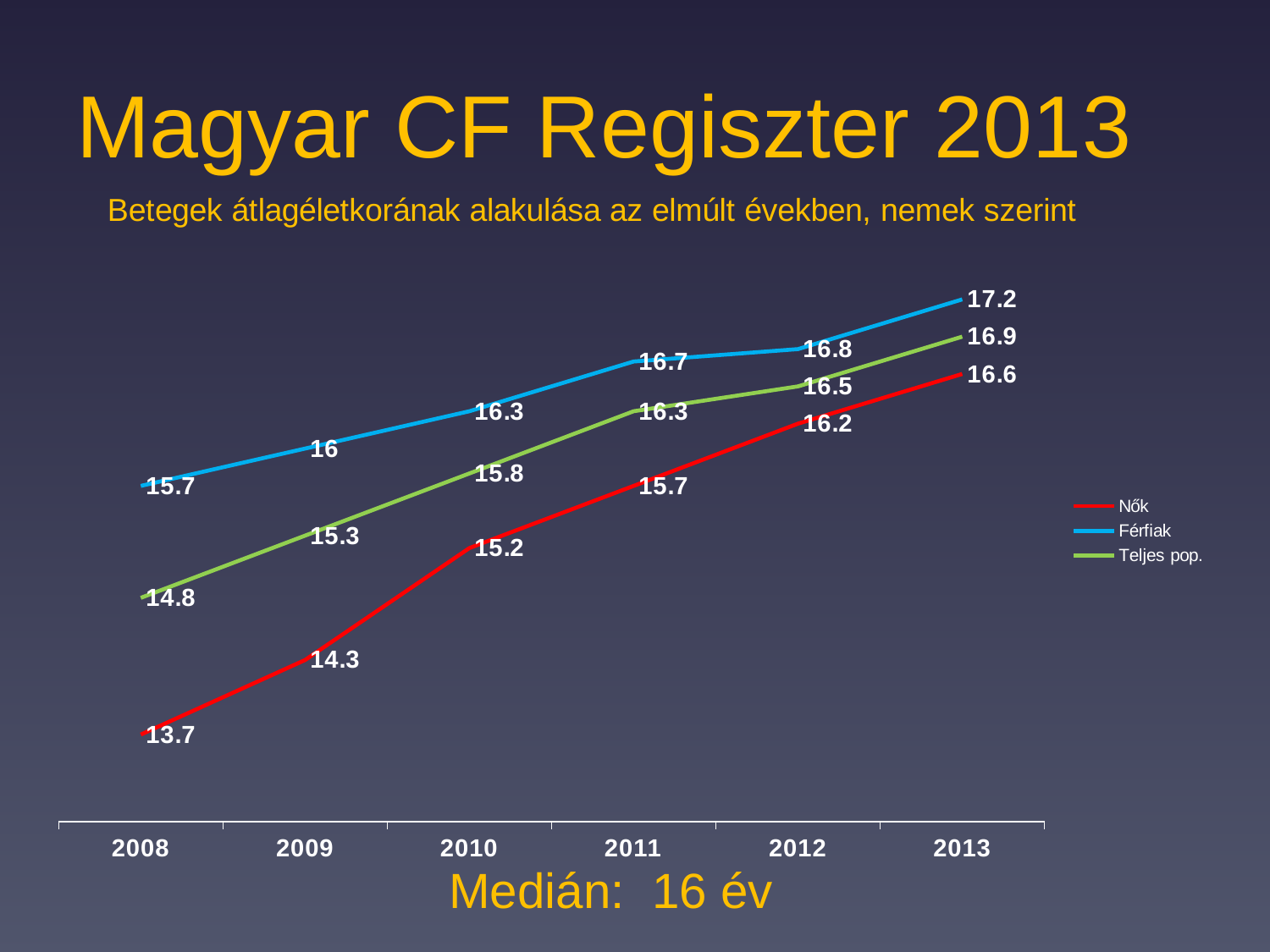

# Magyar CF Regiszter 2013

### Chart

| Category | Nők | Férfiak | Teljes pop. |
|---|---|---|---|
| 2008 | 13.7 | 15.7 | 14.8 |
| 2009 | 14.3 | 16.0 | 15.3 |
| 2010 | 15.2 | 16.3 | 15.8 |
| 2011 | 15.7 | 16.7 | 16.3 |
| 2012 | 16.2 | 16.8 | 16.5 |
| 2013 | 16.6 | 17.2 | 16.9 |
Medián:  16 év